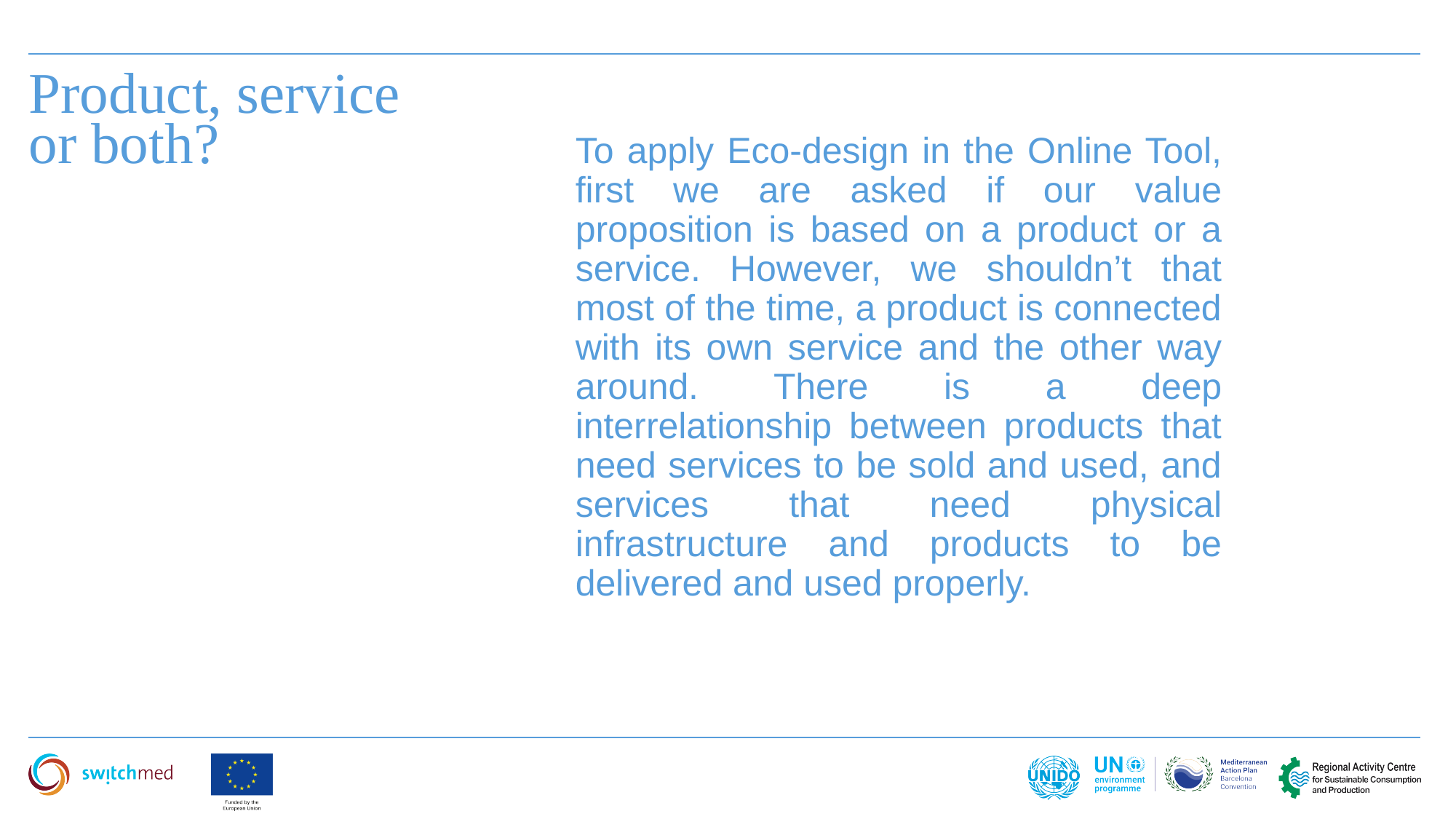

Product, service or both?
To apply Eco-design in the Online Tool, first we are asked if our value proposition is based on a product or a service. However, we shouldn’t that most of the time, a product is connected with its own service and the other way around. There is a deep interrelationship between products that need services to be sold and used, and services that need physical infrastructure and products to be delivered and used properly.